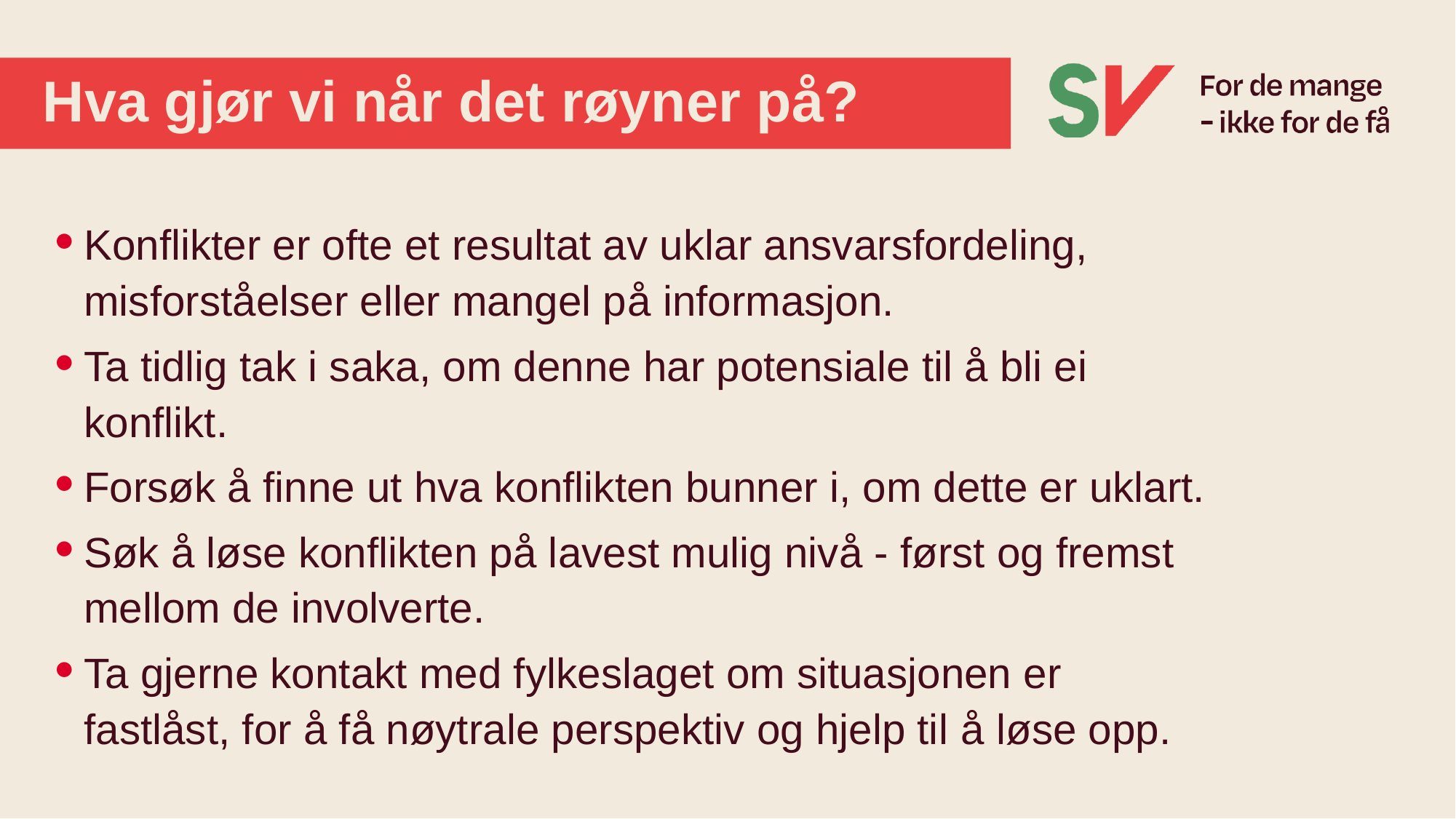

# Hva gjør vi når det røyner på?
Konflikter er ofte et resultat av uklar ansvarsfordeling, misforståelser eller mangel på informasjon.
Ta tidlig tak i saka, om denne har potensiale til å bli ei konflikt.
Forsøk å finne ut hva konflikten bunner i, om dette er uklart.
Søk å løse konflikten på lavest mulig nivå - først og fremst mellom de involverte.
Ta gjerne kontakt med fylkeslaget om situasjonen er fastlåst, for å få nøytrale perspektiv og hjelp til å løse opp.